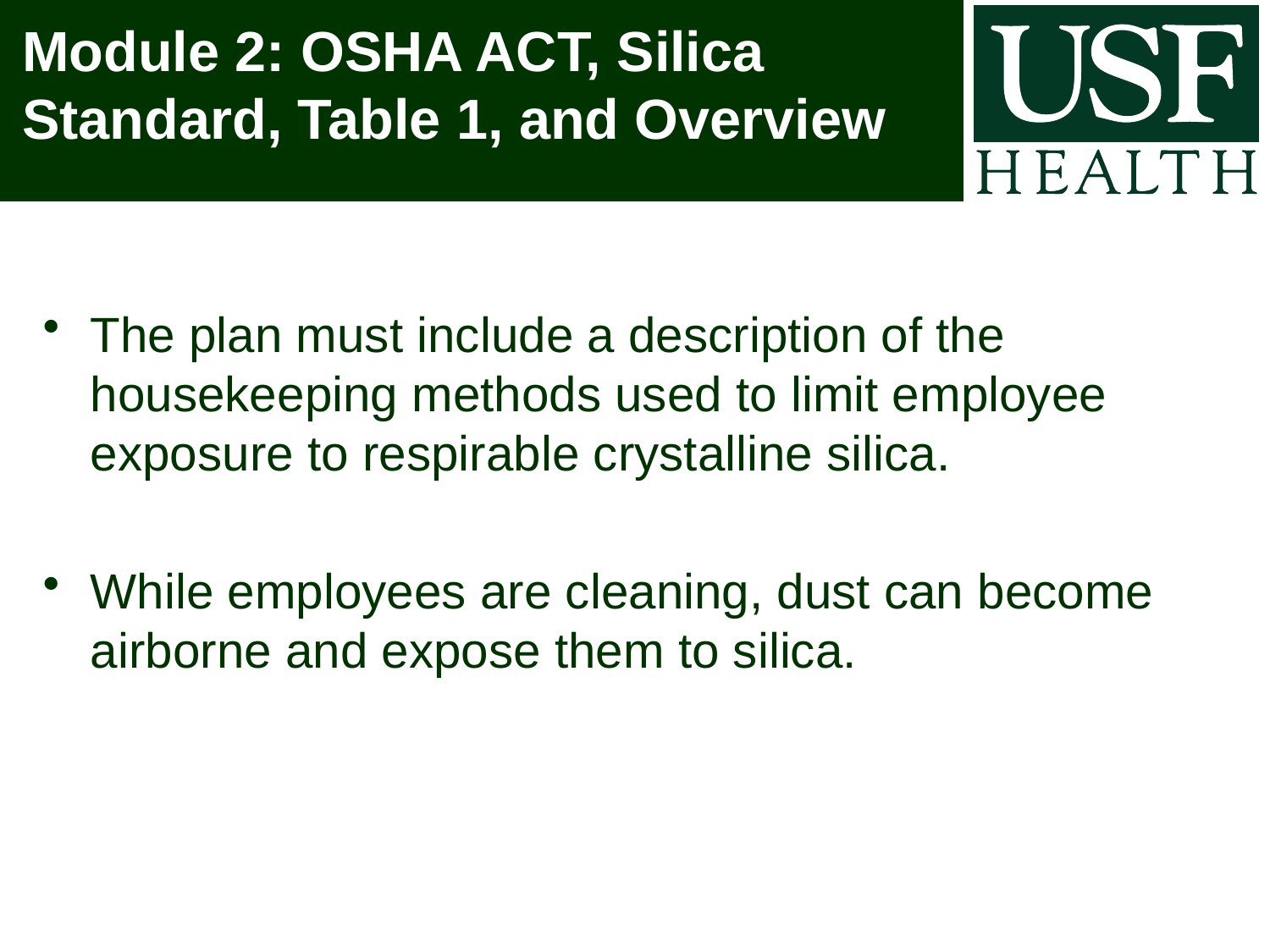

# Module 2: OSHA ACT, Silica Standard, Table 1, and Overview
The plan must include a description of the housekeeping methods used to limit employee exposure to respirable crystalline silica.

While employees are cleaning, dust can become airborne and expose them to silica.